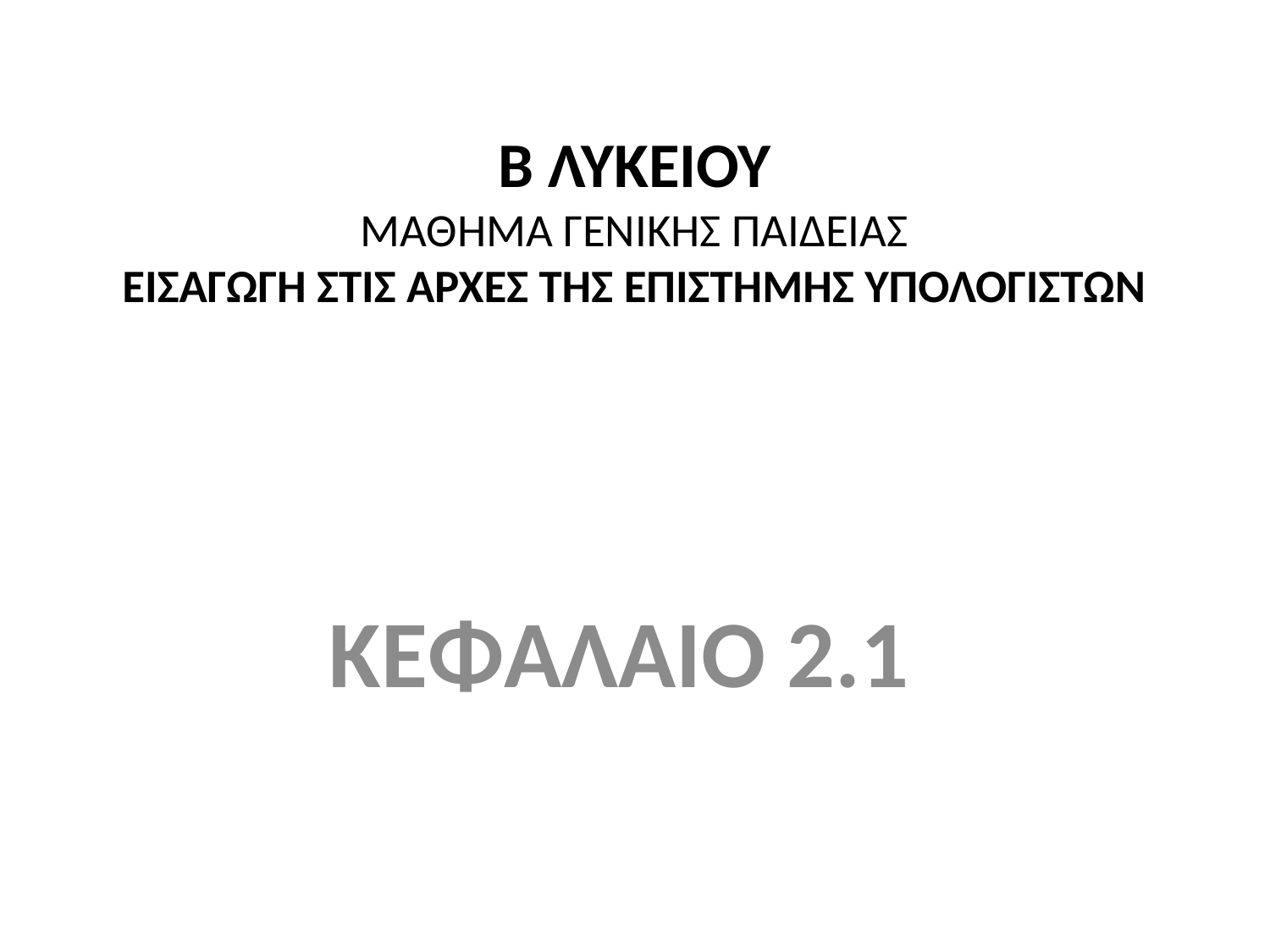

# Β ΛΥΚΕΙΟΥ ΜΑΘΗΜΑ ΓΕΝΙΚΗΣ ΠΑΙΔΕΙΑΣ ΕΙΣΑΓΩΓΗ ΣΤΙΣ ΑΡΧΕΣ ΤΗΣ ΕΠΙΣΤΗΜΗΣ ΥΠΟΛΟΓΙΣΤΩΝ
ΚΕΦΑΛΑΙΟ 2.1